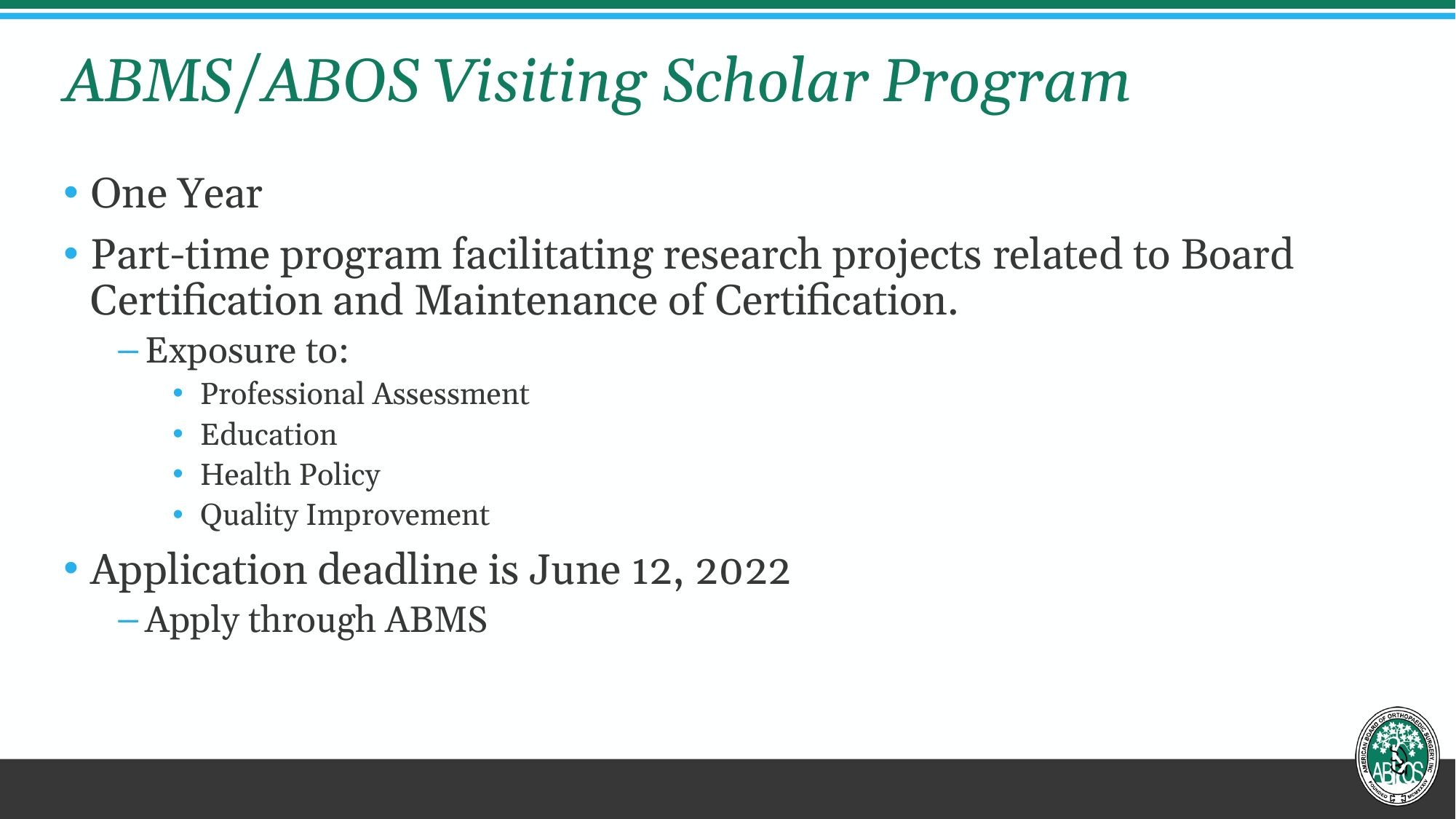

# ABMS/ABOS Visiting Scholar Program
One Year
Part-time program facilitating research projects related to Board Certification and Maintenance of Certification.
Exposure to:
Professional Assessment
Education
Health Policy
Quality Improvement
Application deadline is June 12, 2022
Apply through ABMS